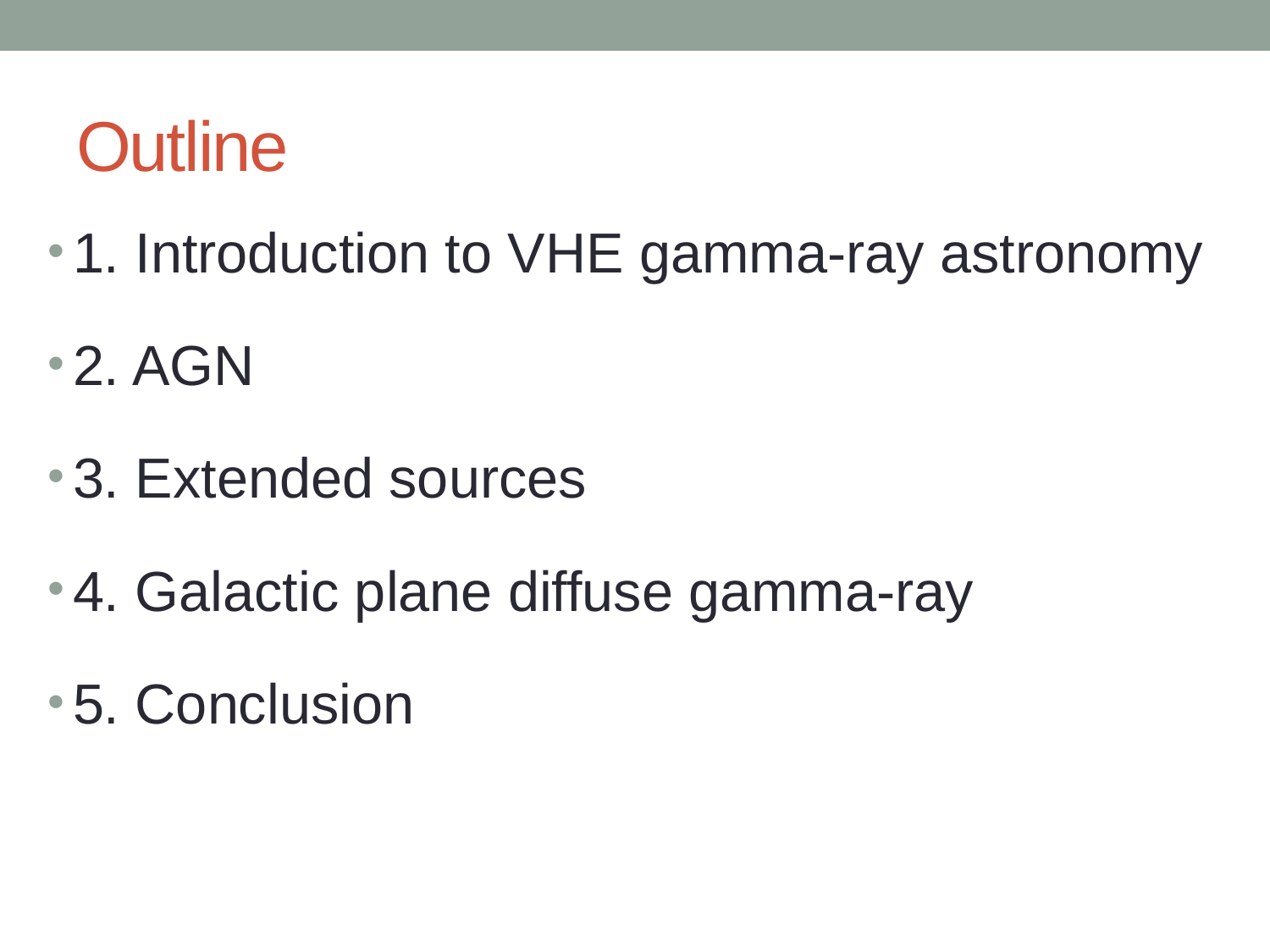

# Outline
1. Introduction to VHE gamma-ray astronomy
2. AGN
3. Extended sources
4. Galactic plane diffuse gamma-ray
5. Conclusion